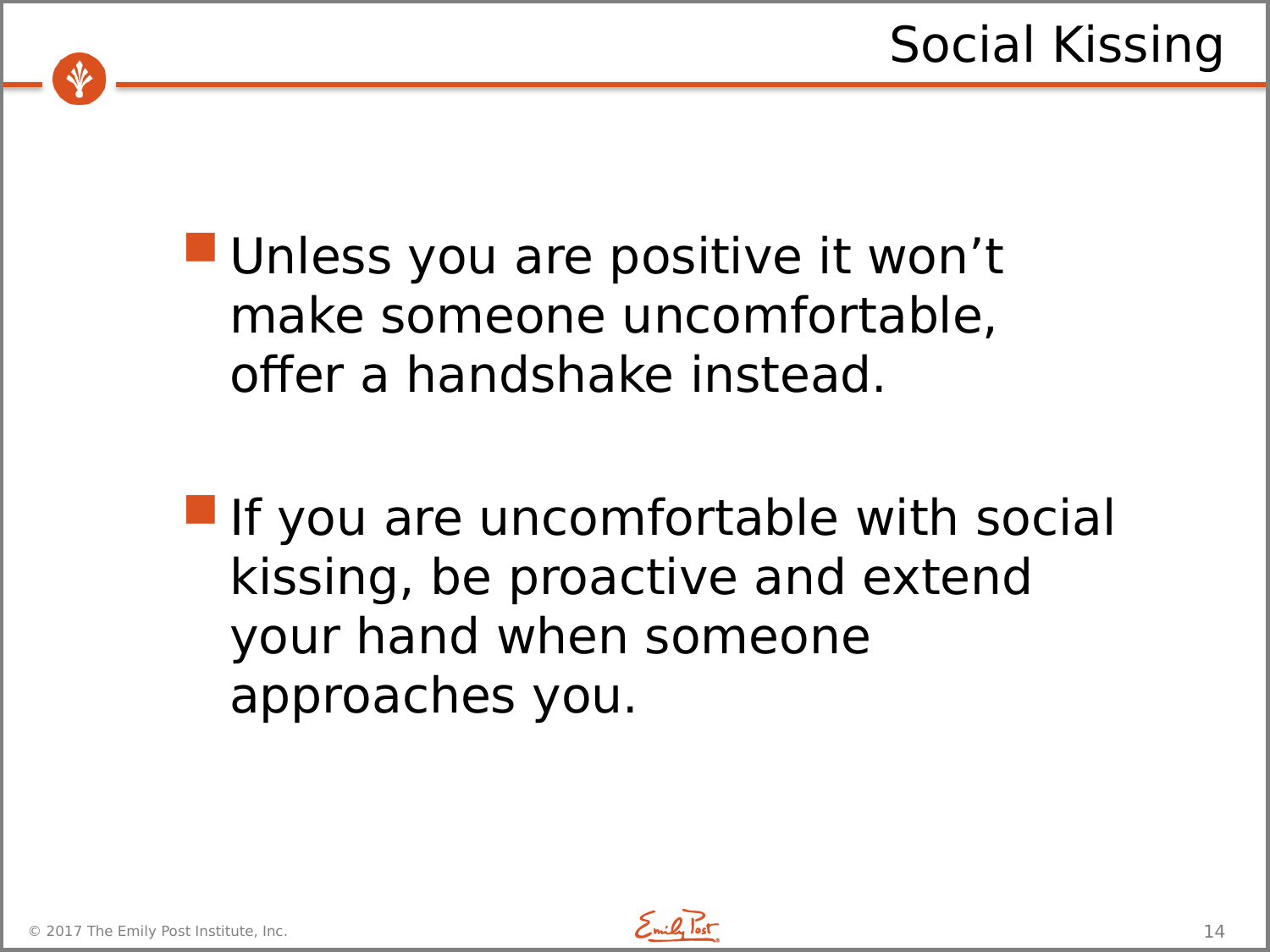

# Social Kissing
Unless you are positive it won’t make someone uncomfortable, offer a handshake instead.
If you are uncomfortable with social kissing, be proactive and extend your hand when someone approaches you.